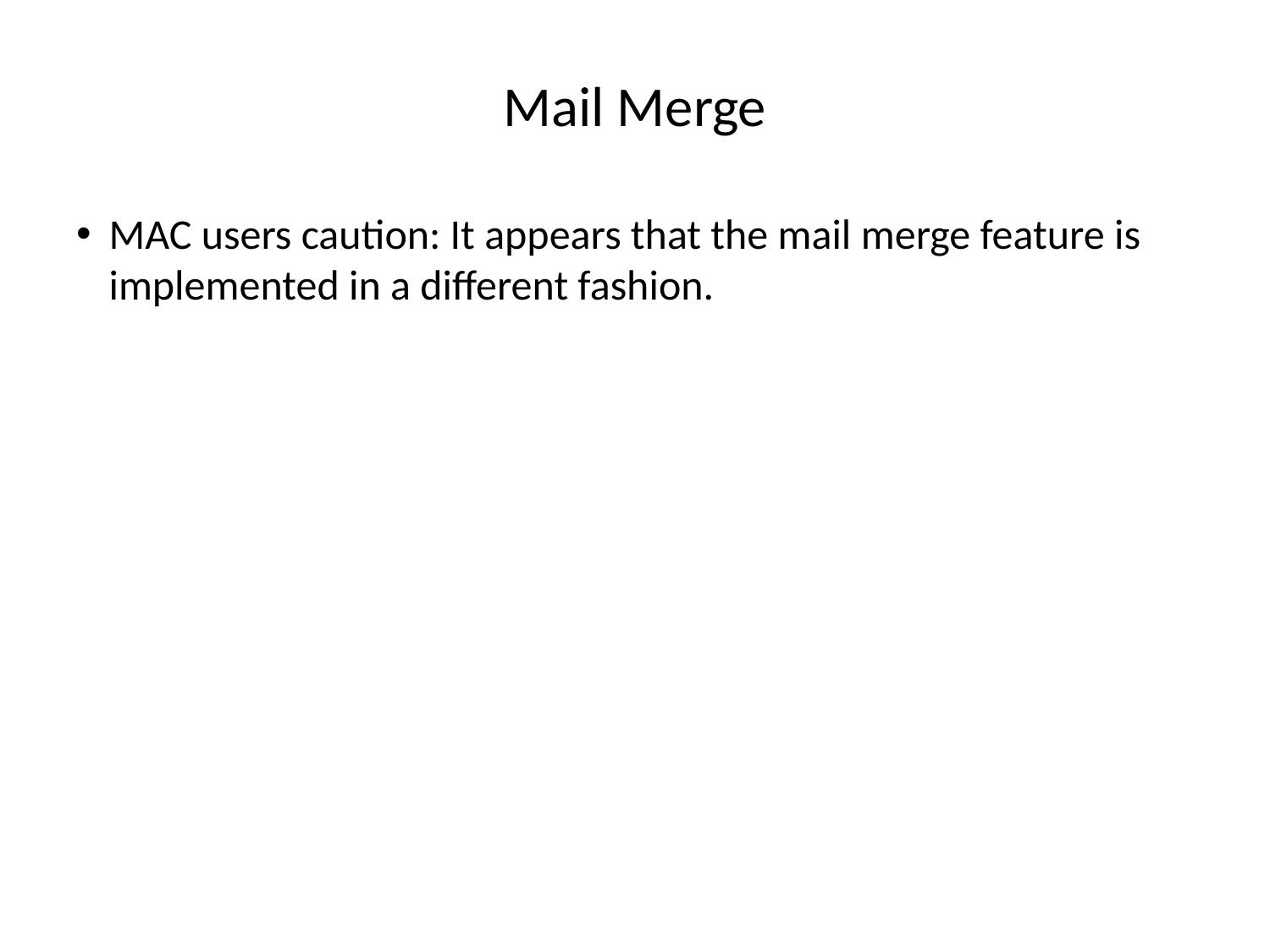

# Mail Merge
MAC users caution: It appears that the mail merge feature is implemented in a different fashion.